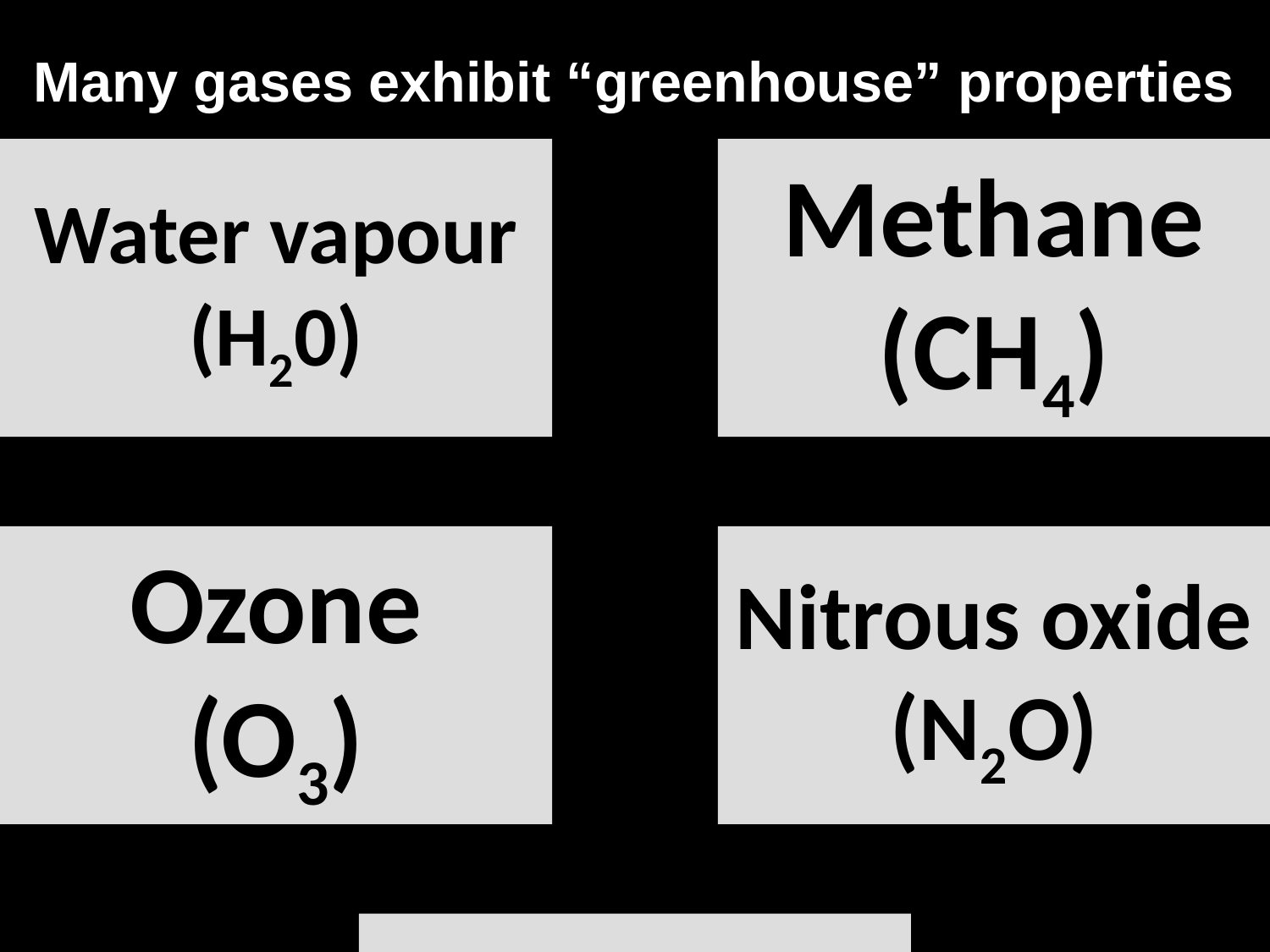

# Many gases exhibit “greenhouse” properties
Water vapour
(H20)
Methane
(CH4)
Ozone
(O3)
Nitrous oxide
(N2O)